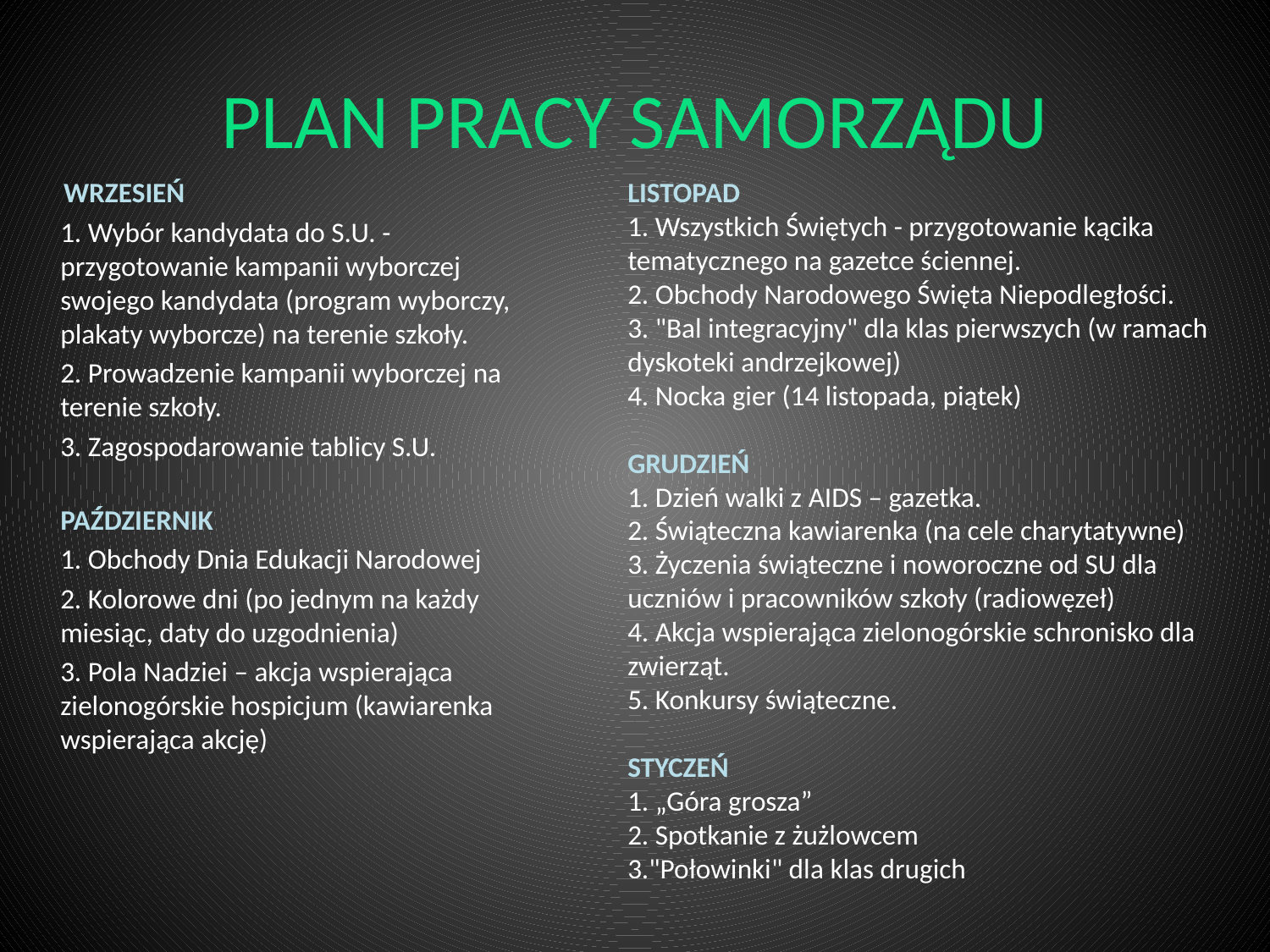

# PLAN PRACY SAMORZĄDU
        WRZESIEŃ
	1. Wybór kandydata do S.U. -przygotowanie kampanii wyborczej swojego kandydata (program wyborczy, plakaty wyborcze) na terenie szkoły.
	2. Prowadzenie kampanii wyborczej na terenie szkoły.
	3. Zagospodarowanie tablicy S.U.
	PAŹDZIERNIK
	1. Obchody Dnia Edukacji Narodowej
	2. Kolorowe dni (po jednym na każdy miesiąc, daty do uzgodnienia)
	3. Pola Nadziei – akcja wspierająca zielonogórskie hospicjum (kawiarenka wspierająca akcję)

LISTOPAD
1. Wszystkich Świętych - przygotowanie kącika tematycznego na gazetce ściennej.
2. Obchody Narodowego Święta Niepodległości.
3. "Bal integracyjny" dla klas pierwszych (w ramach dyskoteki andrzejkowej)
4. Nocka gier (14 listopada, piątek)

GRUDZIEŃ
1. Dzień walki z AIDS – gazetka.
2. Świąteczna kawiarenka (na cele charytatywne)
3. Życzenia świąteczne i noworoczne od SU dla uczniów i pracowników szkoły (radiowęzeł)
4. Akcja wspierająca zielonogórskie schronisko dla zwierząt.
5. Konkursy świąteczne.

STYCZEŃ
1. „Góra grosza”
2. Spotkanie z żużlowcem
3."Połowinki" dla klas drugich